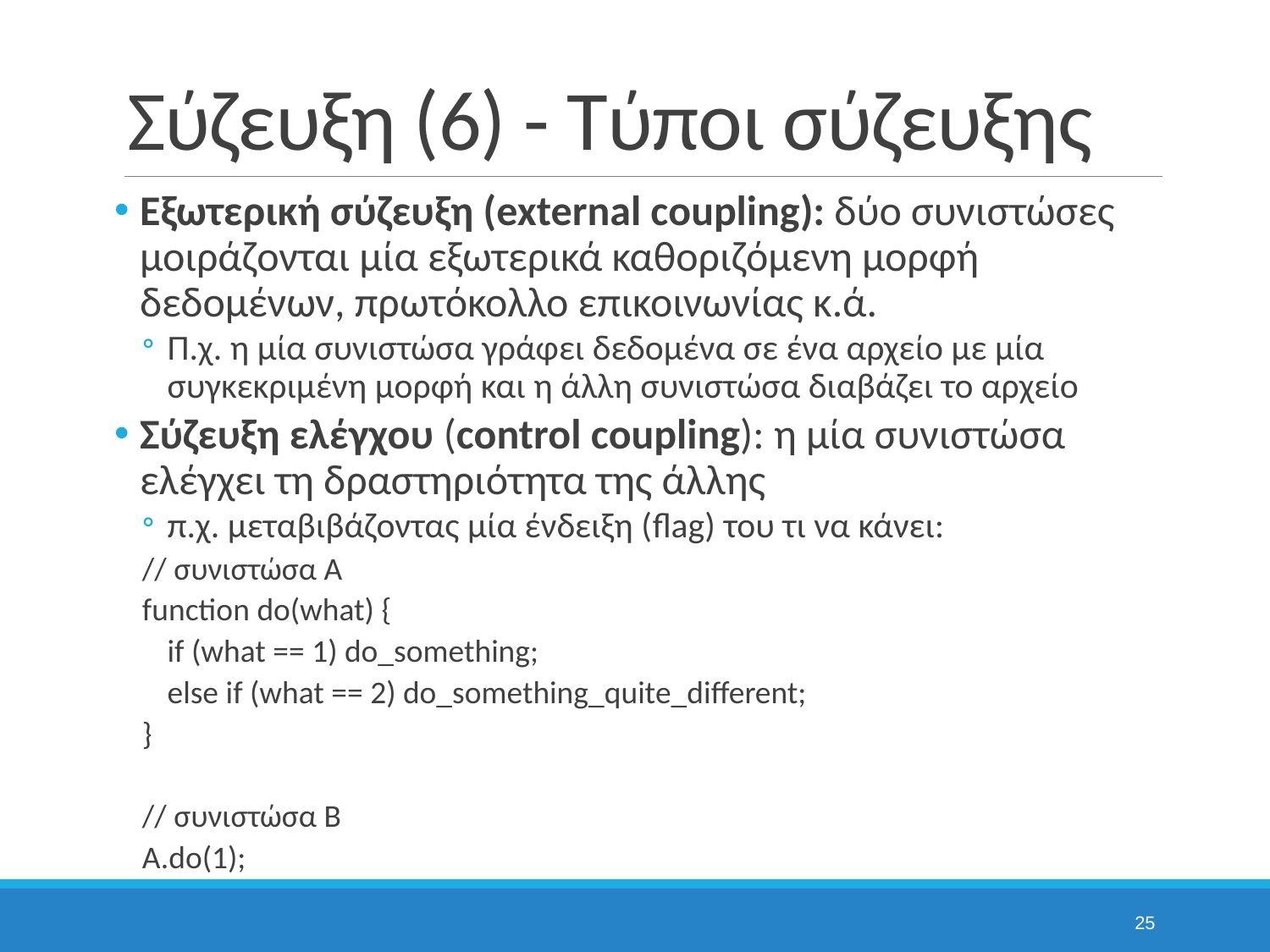

# Σύζευξη (6) - Τύποι σύζευξης
Εξωτερική σύζευξη (external coupling): δύο συνιστώσες μοιράζονται μία εξωτερικά καθοριζόμενη μορφή δεδομένων, πρωτόκολλο επικοινωνίας κ.ά.
Π.χ. η μία συνιστώσα γράφει δεδομένα σε ένα αρχείο με μία συγκεκριμένη μορφή και η άλλη συνιστώσα διαβάζει το αρχείο
Σύζευξη ελέγχου (control coupling): η μία συνιστώσα ελέγχει τη δραστηριότητα της άλλης
π.χ. μεταβιβάζοντας μία ένδειξη (flag) του τι να κάνει:
// συνιστώσα A
function do(what) {
	if (what == 1) do_something;
	else if (what == 2) do_something_quite_different;
}

// συνιστώσα B
A.do(1);
25